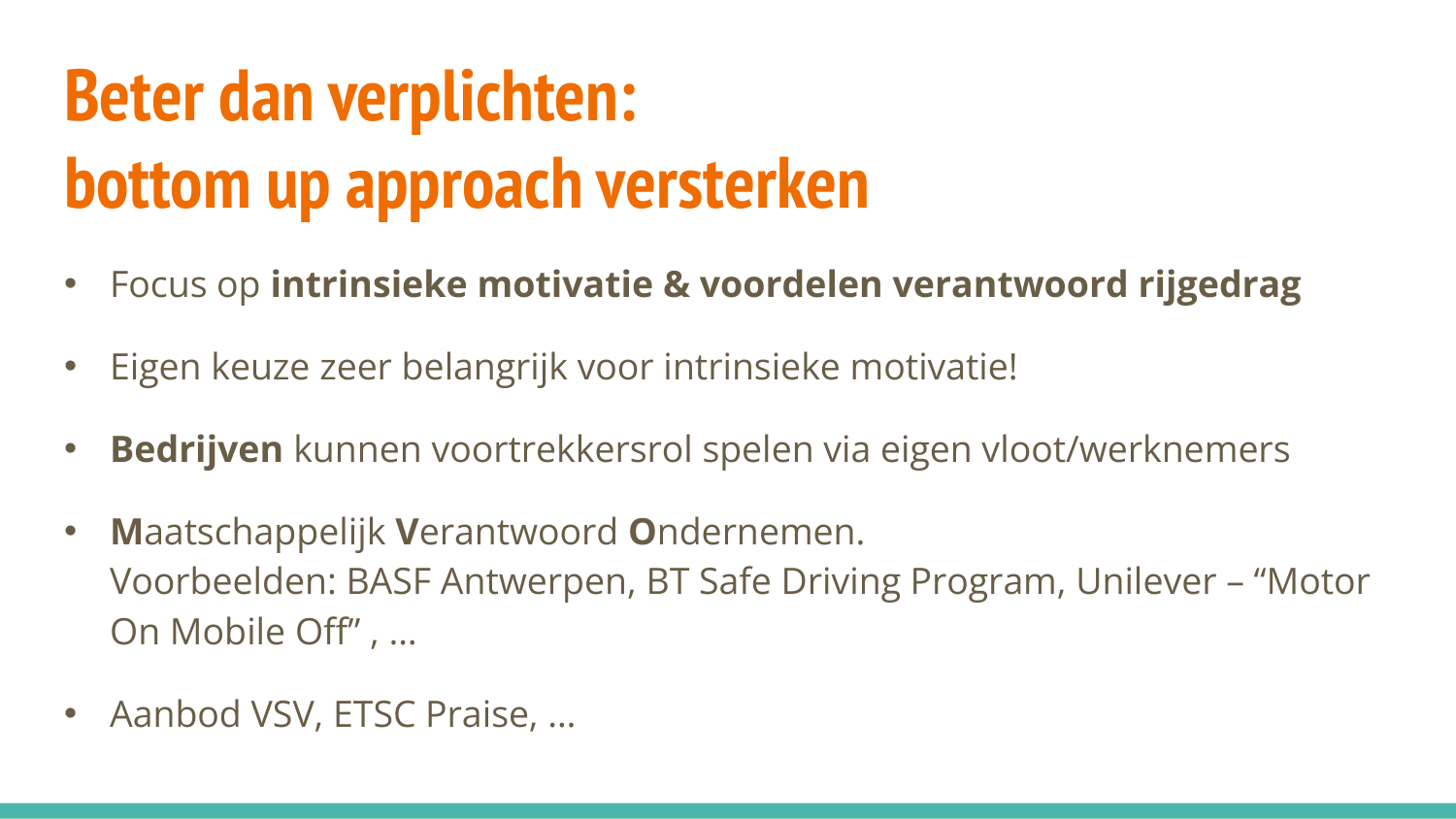

# Beter dan verplichten: bottom up approach versterken
Focus op intrinsieke motivatie & voordelen verantwoord rijgedrag
Eigen keuze zeer belangrijk voor intrinsieke motivatie!
Bedrijven kunnen voortrekkersrol spelen via eigen vloot/werknemers
Maatschappelijk Verantwoord Ondernemen.
Voorbeelden: BASF Antwerpen, BT Safe Driving Program, Unilever – “Motor On Mobile Off” , …
Aanbod VSV, ETSC Praise, …